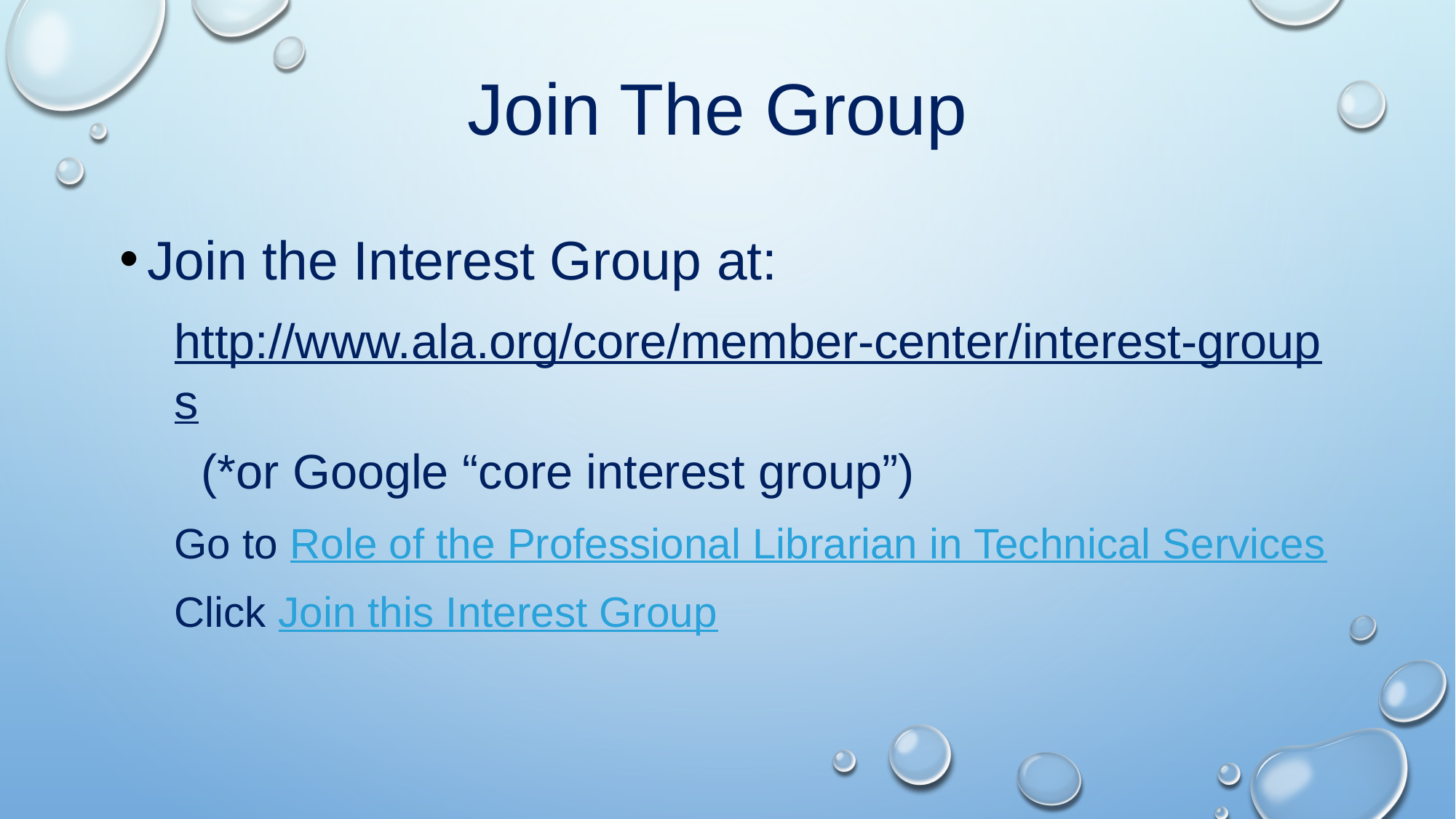

# Join The Group
Join the Interest Group at:
http://www.ala.org/core/member-center/interest-groups  (*or Google “core interest group”)
Go to Role of the Professional Librarian in Technical Services
Click Join this Interest Group